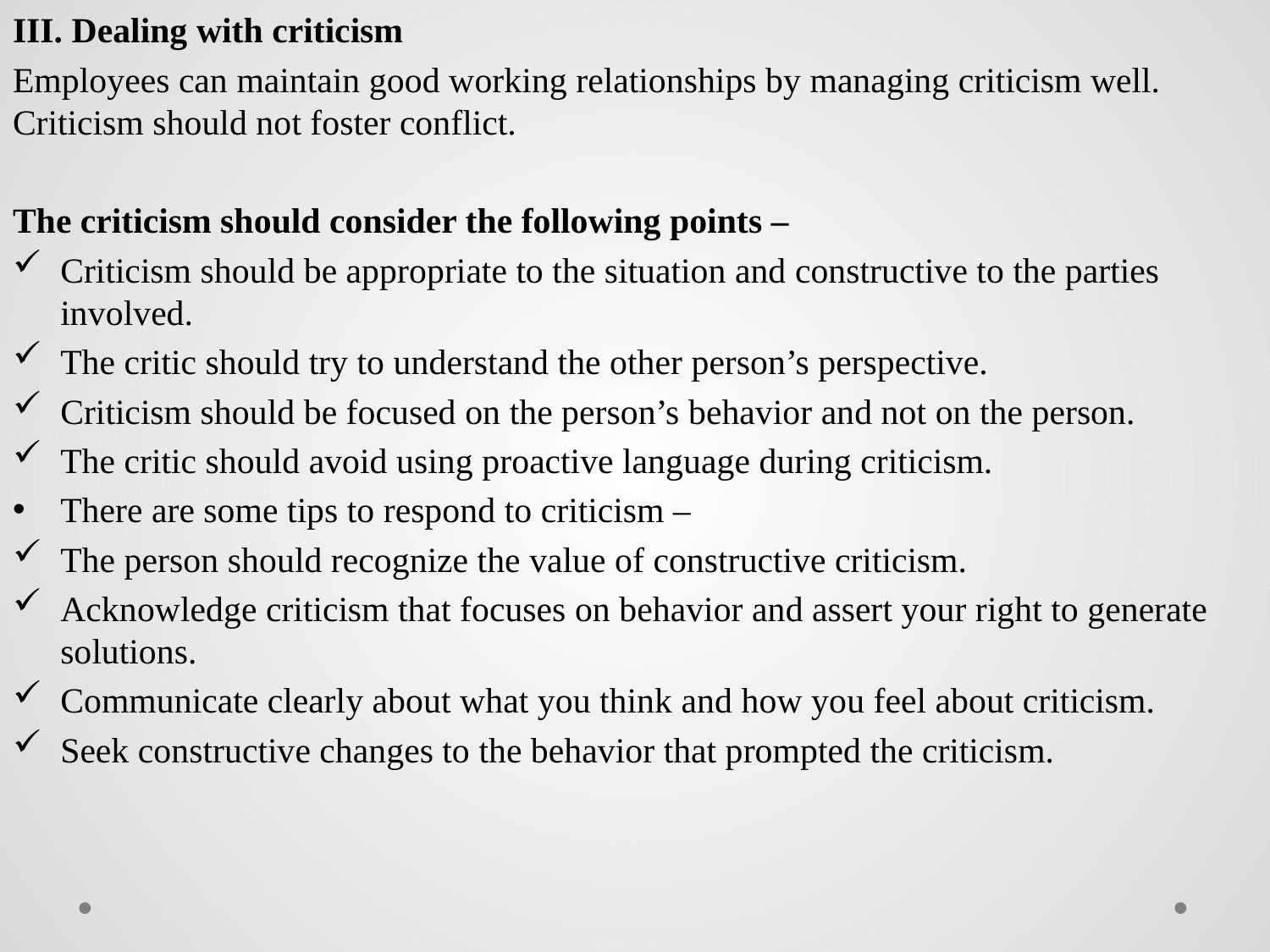

III. Dealing with criticism
Employees can maintain good working relationships by managing criticism well. Criticism should not foster conflict.

The criticism should consider the following points –
Criticism should be appropriate to the situation and constructive to the parties involved.
The critic should try to understand the other person’s perspective.
Criticism should be focused on the person’s behavior and not on the person.
The critic should avoid using proactive language during criticism.
There are some tips to respond to criticism –
The person should recognize the value of constructive criticism.
Acknowledge criticism that focuses on behavior and assert your right to generate solutions.
Communicate clearly about what you think and how you feel about criticism.
Seek constructive changes to the behavior that prompted the criticism.